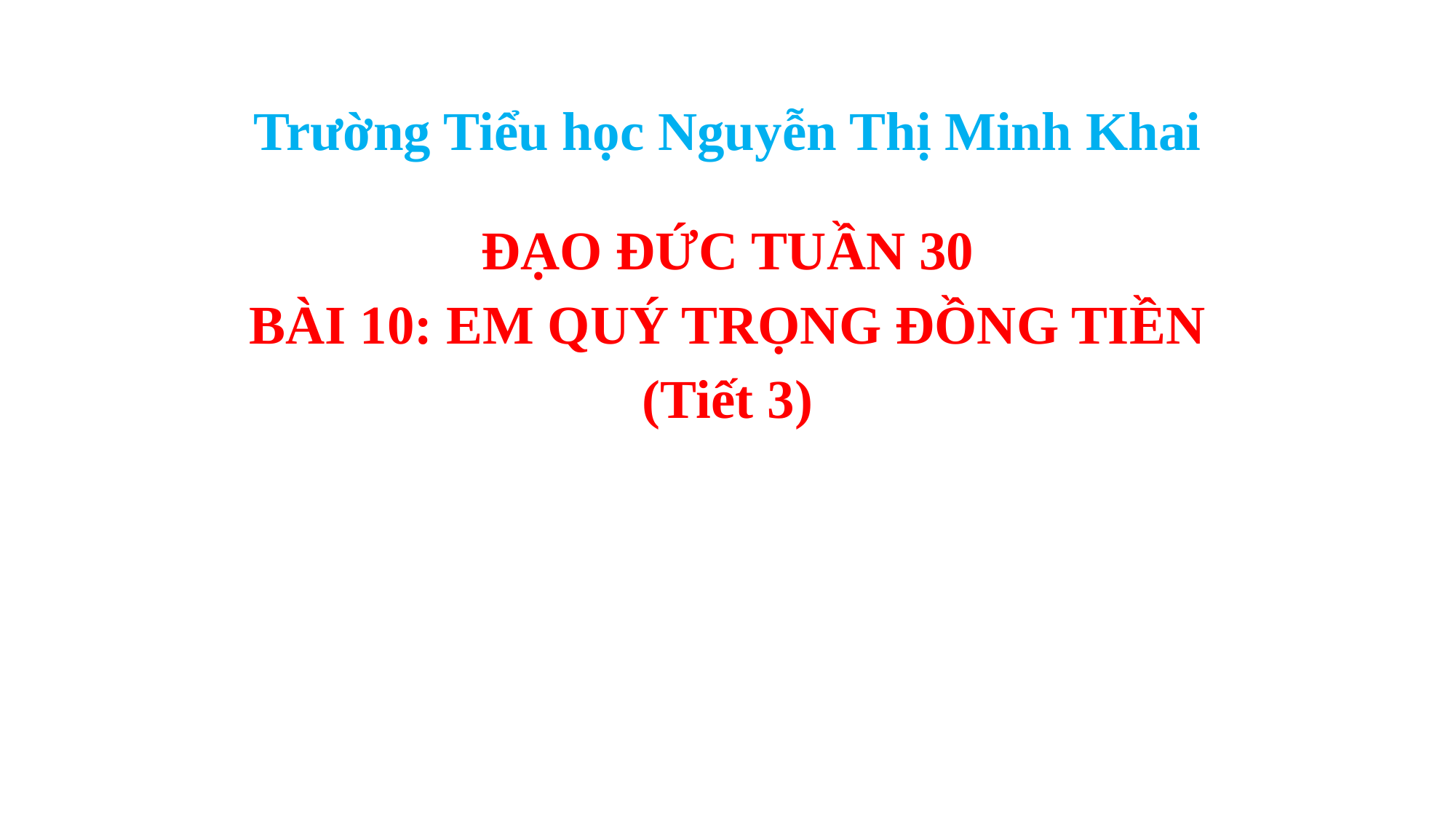

ỦY BAN NHÂN DÂN QUẬN 12
Trường Tiểu học Nguyễn Thị Minh Khai
ĐẠO ĐỨC TUẦN 30
BÀI 10: EM QUÝ TRỌNG ĐỒNG TIỀN
(Tiết 3)